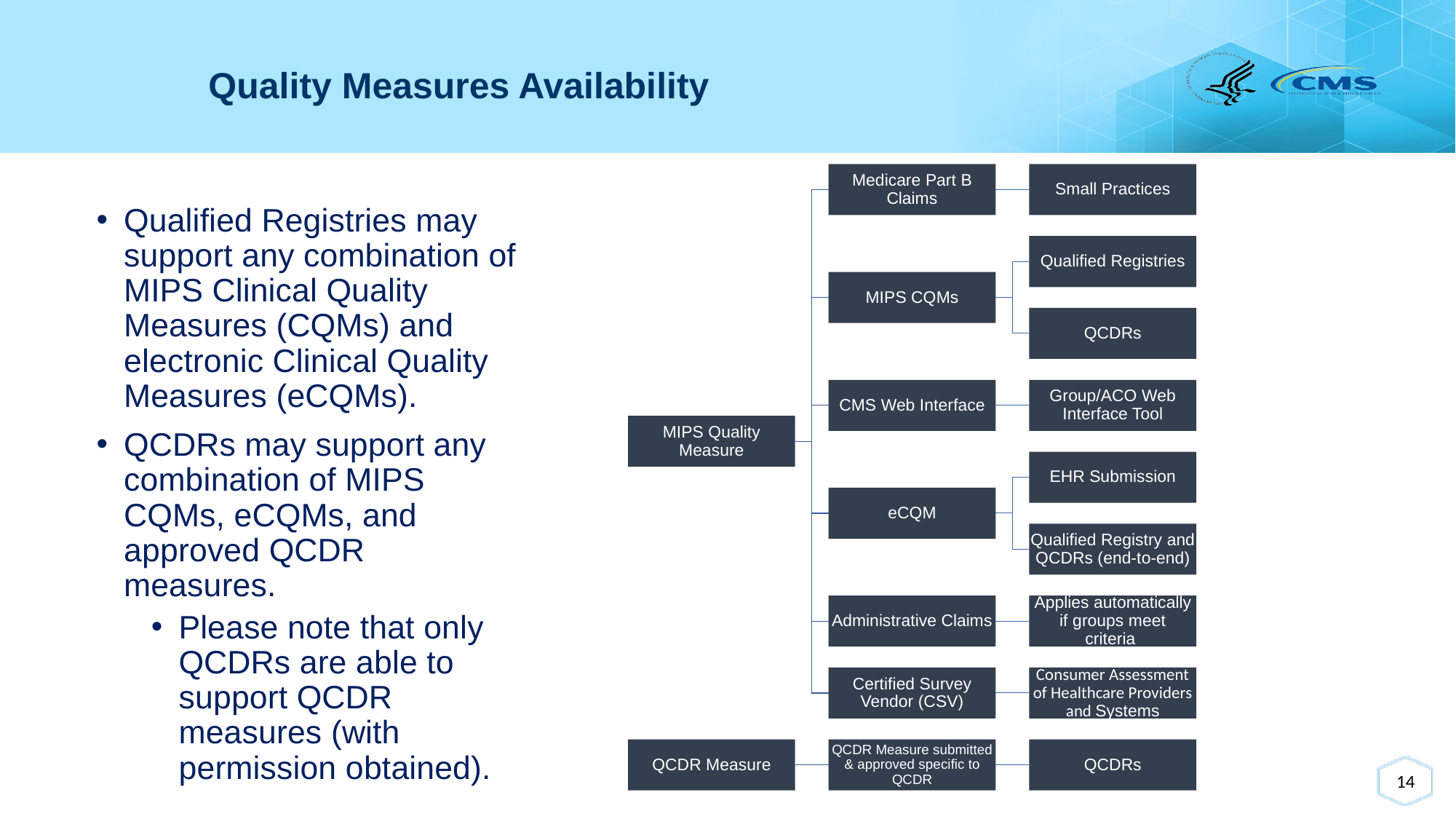

Quality Measures Availability
MIPS Quality Measure
Medicare Part B Claims
Small Practices
MIPS CQMs
Qualified Registries
QCDRs
CMS Web Interface
Group/ACO Web Interface Tool
eCQM
EHR Submission
Qualified Registry and QCDRs (end-to-end)
Administrative Claims
Applies automatically if groups meet criteria
Certified Survey Vendor (CSV)
Consumer Assessment of Healthcare Providers and Systems
QCDR Measure
QCDR Measure submitted & approved specific to QCDR
QCDRs
Qualified Registries may support any combination of MIPS Clinical Quality Measures (CQMs) and electronic Clinical Quality Measures (eCQMs).
QCDRs may support any combination of MIPS CQMs, eCQMs, and approved QCDR measures.
Please note that only QCDRs are able to support QCDR measures (with permission obtained).

14